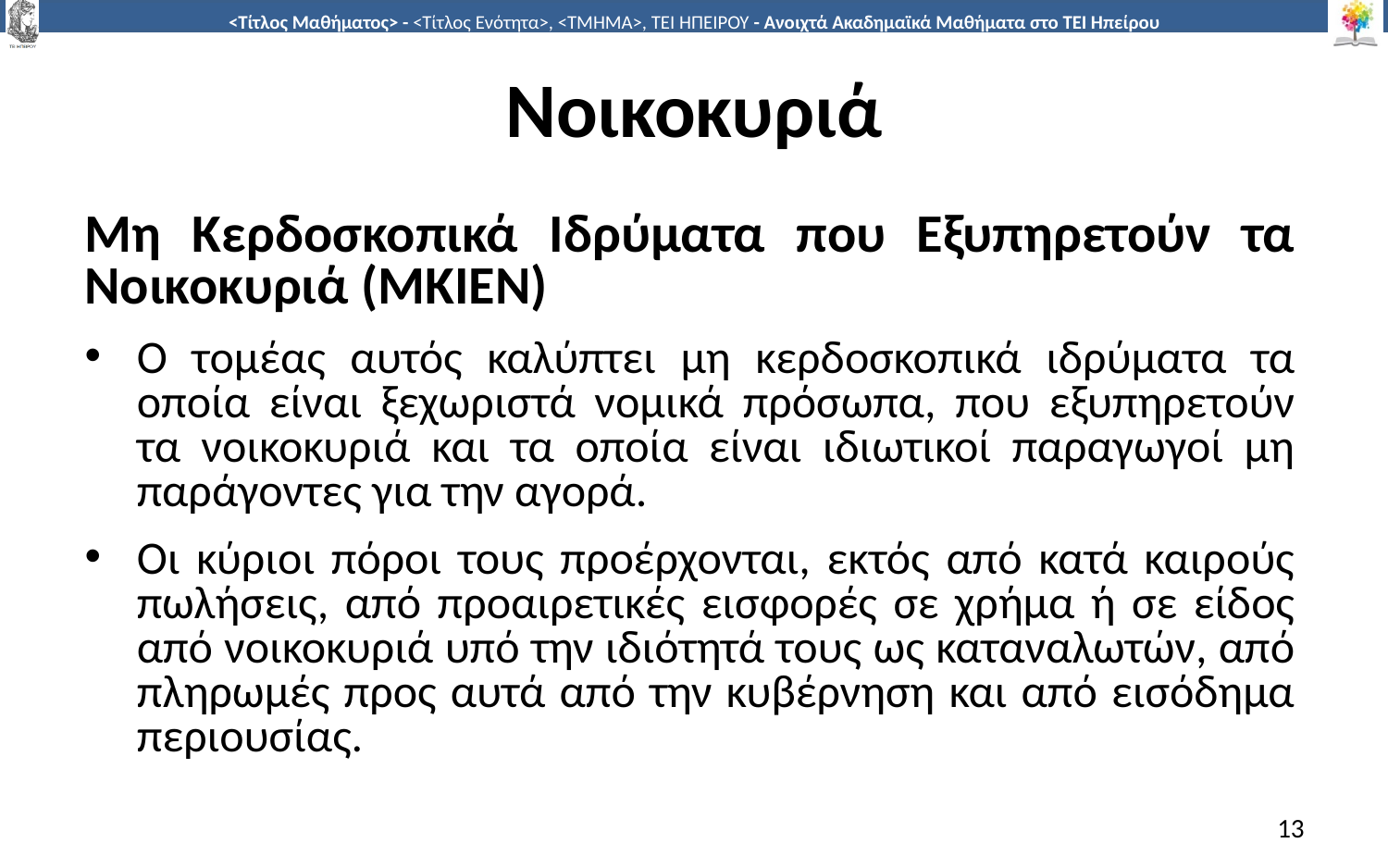

# Νοικοκυριά
Μη Κερδοσκοπικά Ιδρύματα που Εξυπηρετούν τα Νοικοκυριά (ΜΚΙΕΝ)
Ο τομέας αυτός καλύπτει μη κερδοσκοπικά ιδρύματα τα οποία είναι ξεχωριστά νομικά πρόσωπα, που εξυπηρετούν τα νοικοκυριά και τα οποία είναι ιδιωτικοί παραγωγοί μη παράγοντες για την αγορά.
Οι κύριοι πόροι τους προέρχονται, εκτός από κατά καιρούς πωλήσεις, από προαιρετικές εισφορές σε χρήμα ή σε είδος από νοικοκυριά υπό την ιδιότητά τους ως καταναλωτών, από πληρωμές προς αυτά από την κυβέρνηση και από εισόδημα περιουσίας.

13